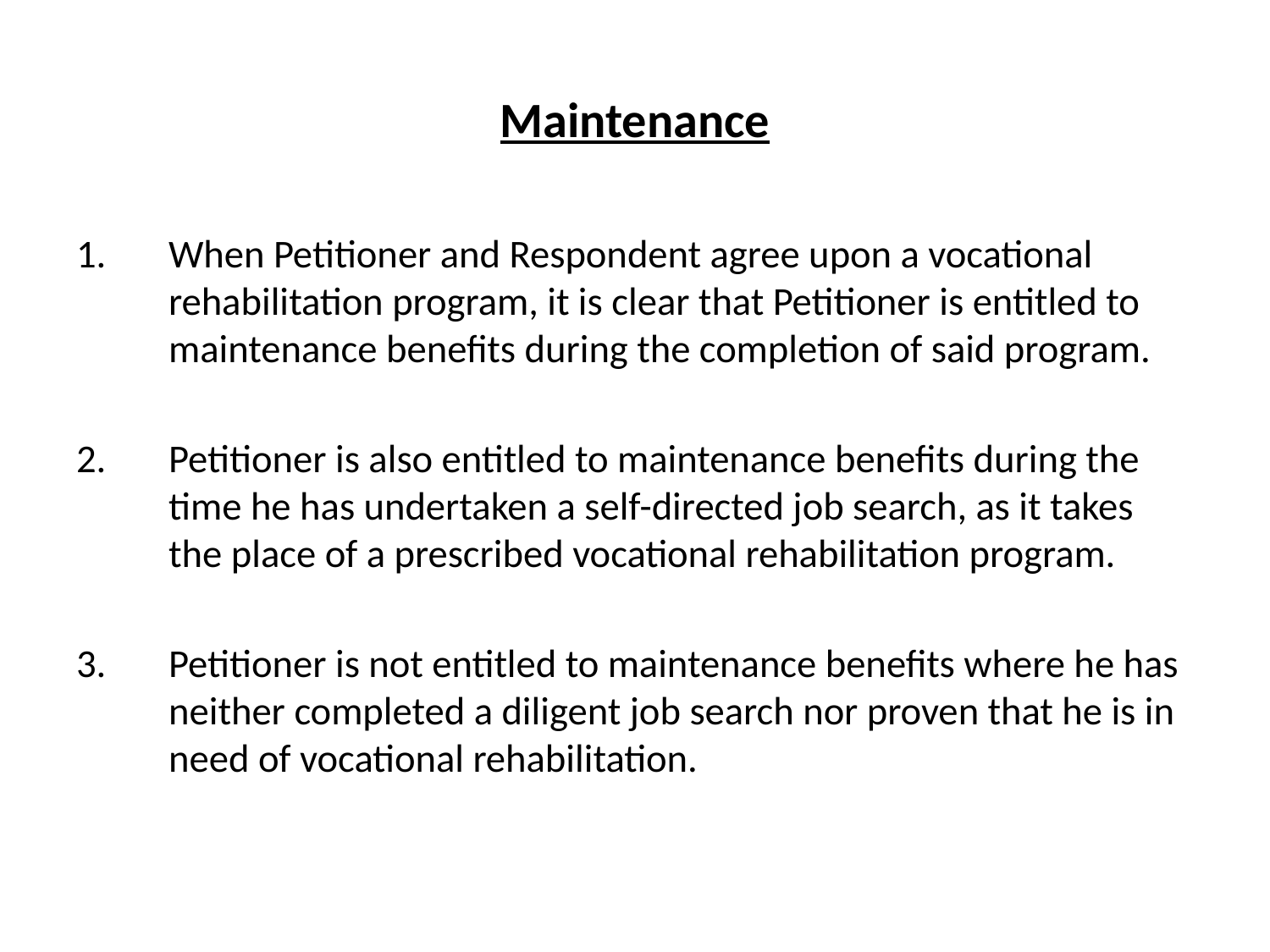

# Maintenance
When Petitioner and Respondent agree upon a vocational rehabilitation program, it is clear that Petitioner is entitled to maintenance benefits during the completion of said program.

Petitioner is also entitled to maintenance benefits during the time he has undertaken a self-directed job search, as it takes the place of a prescribed vocational rehabilitation program.

Petitioner is not entitled to maintenance benefits where he has neither completed a diligent job search nor proven that he is in need of vocational rehabilitation.